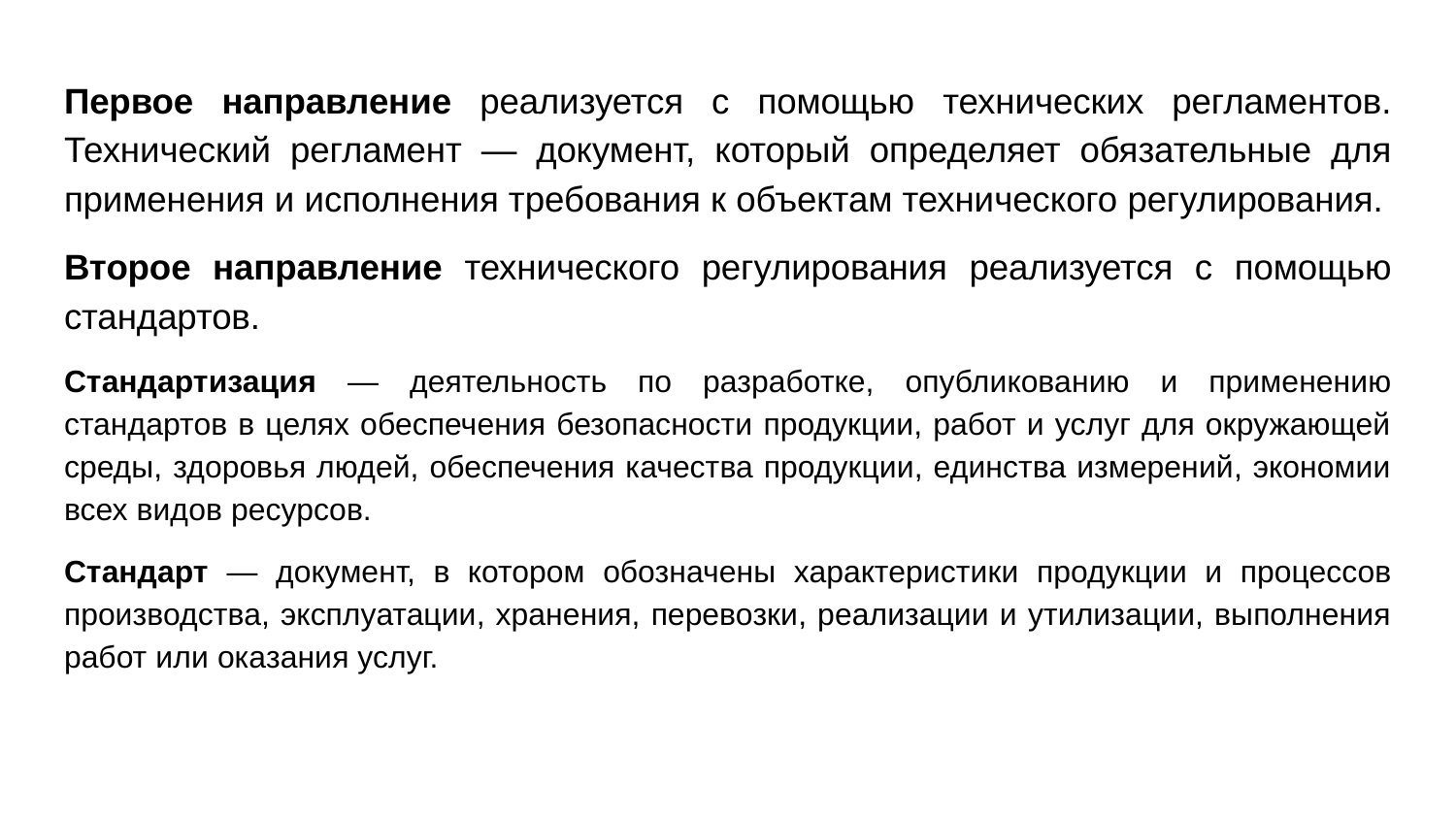

Первое направление реализуется с помощью технических регламентов. Технический регламент — документ, который определяет обязательные для применения и исполнения требования к объектам технического регулирования.
Второе направление технического регулирования реализуется с помощью стандартов.
Стандартизация — деятельность по разработке, опубликованию и применению стандартов в целях обеспечения безопасности продукции, работ и услуг для окружающей среды, здоровья людей, обеспечения качества продукции, единства измерений, экономии всех видов ресурсов.
Стандарт — документ, в котором обозначены характеристики продукции и процессов производства, эксплуатации, хранения, перевозки, реализации и утилизации, выполнения работ или оказания услуг.